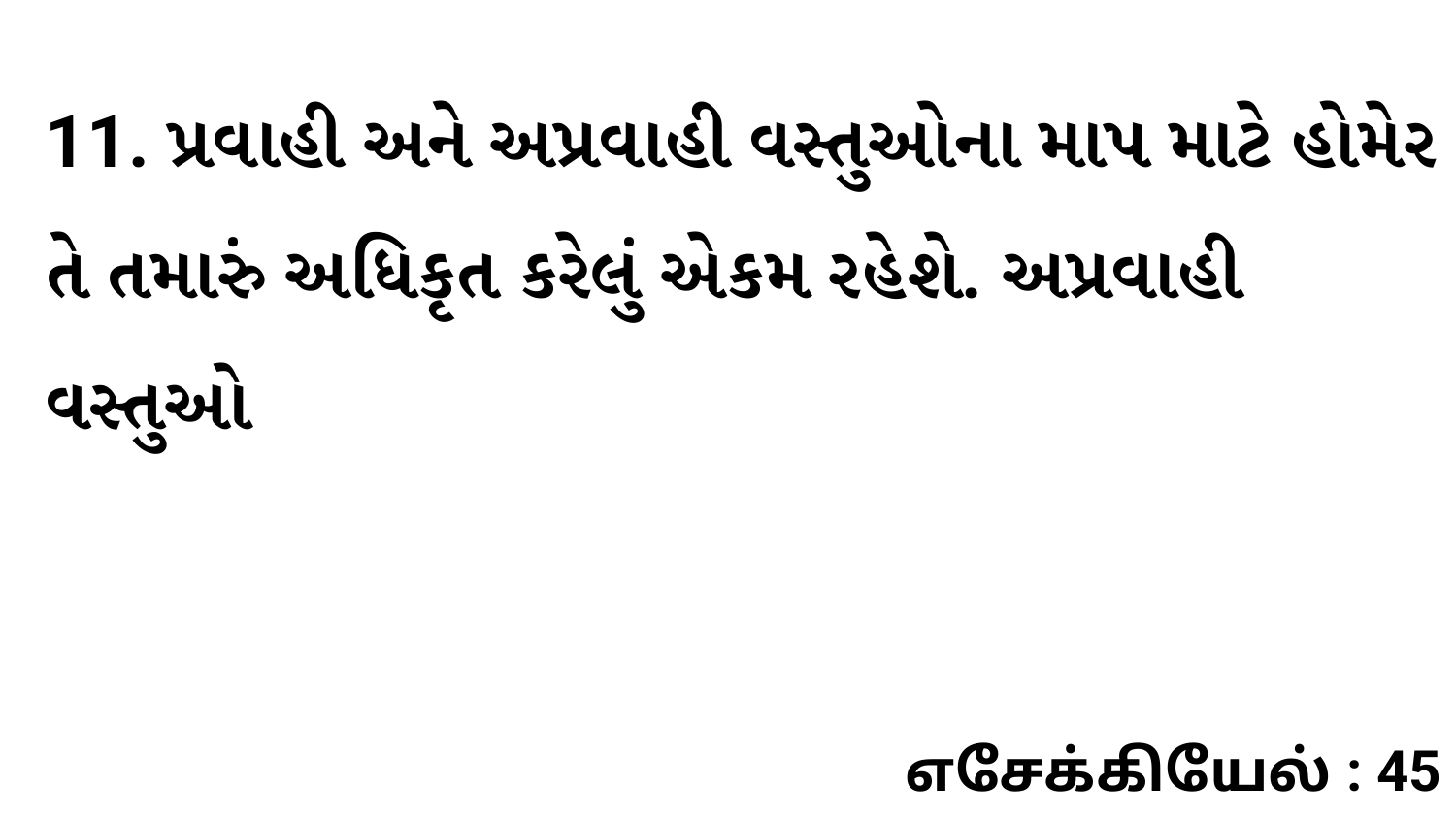

11. પ્રવાહી અને અપ્રવાહી વસ્તુઓના માપ માટે હોમેર તે તમારું અધિકૃત કરેલું એકમ રહેશે. અપ્રવાહી વસ્તુઓ
எசேக்கியேல் : 45